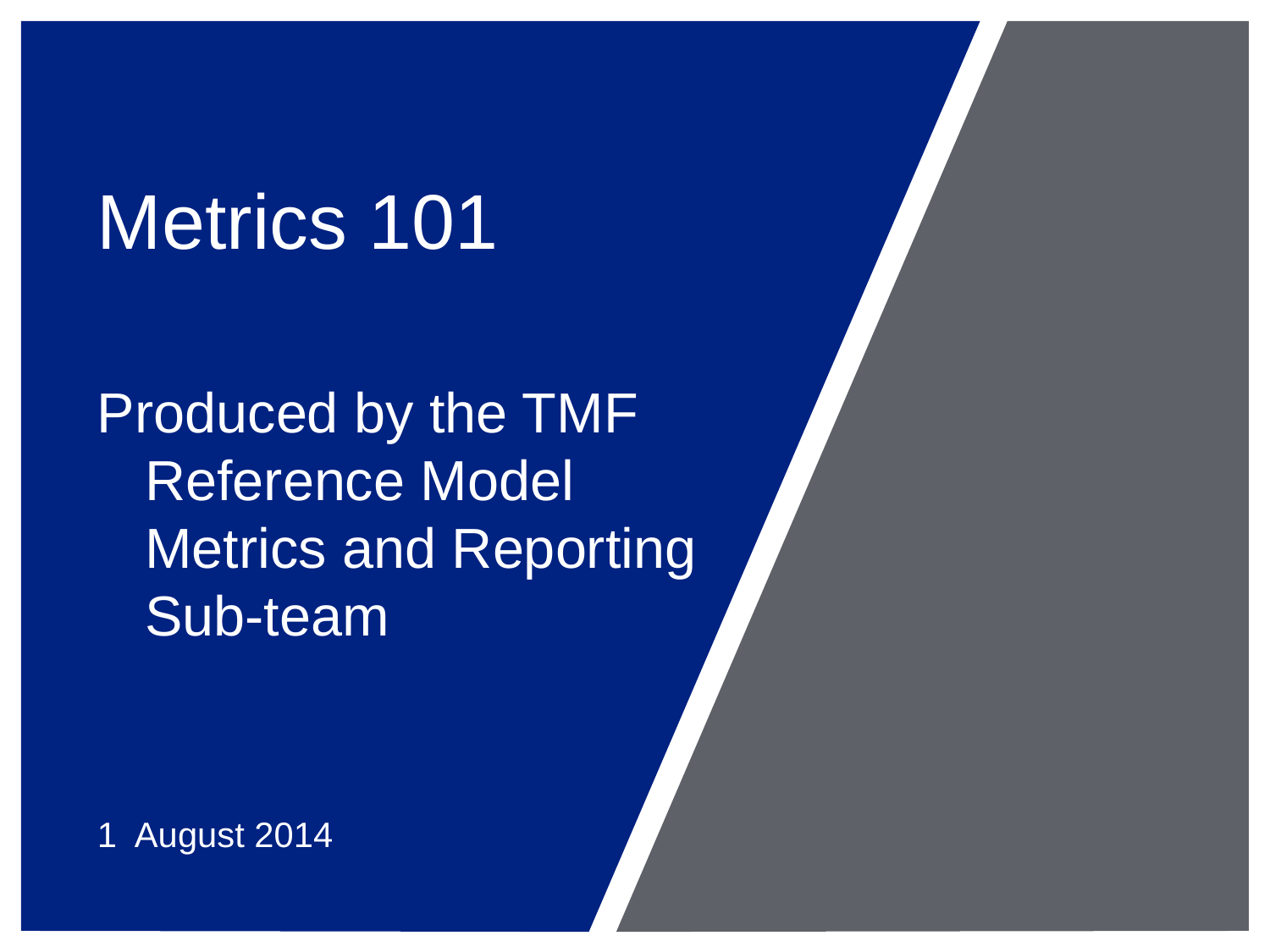

Metrics 101
Produced by the TMF Reference Model Metrics and Reporting Sub-team

1  August 2014